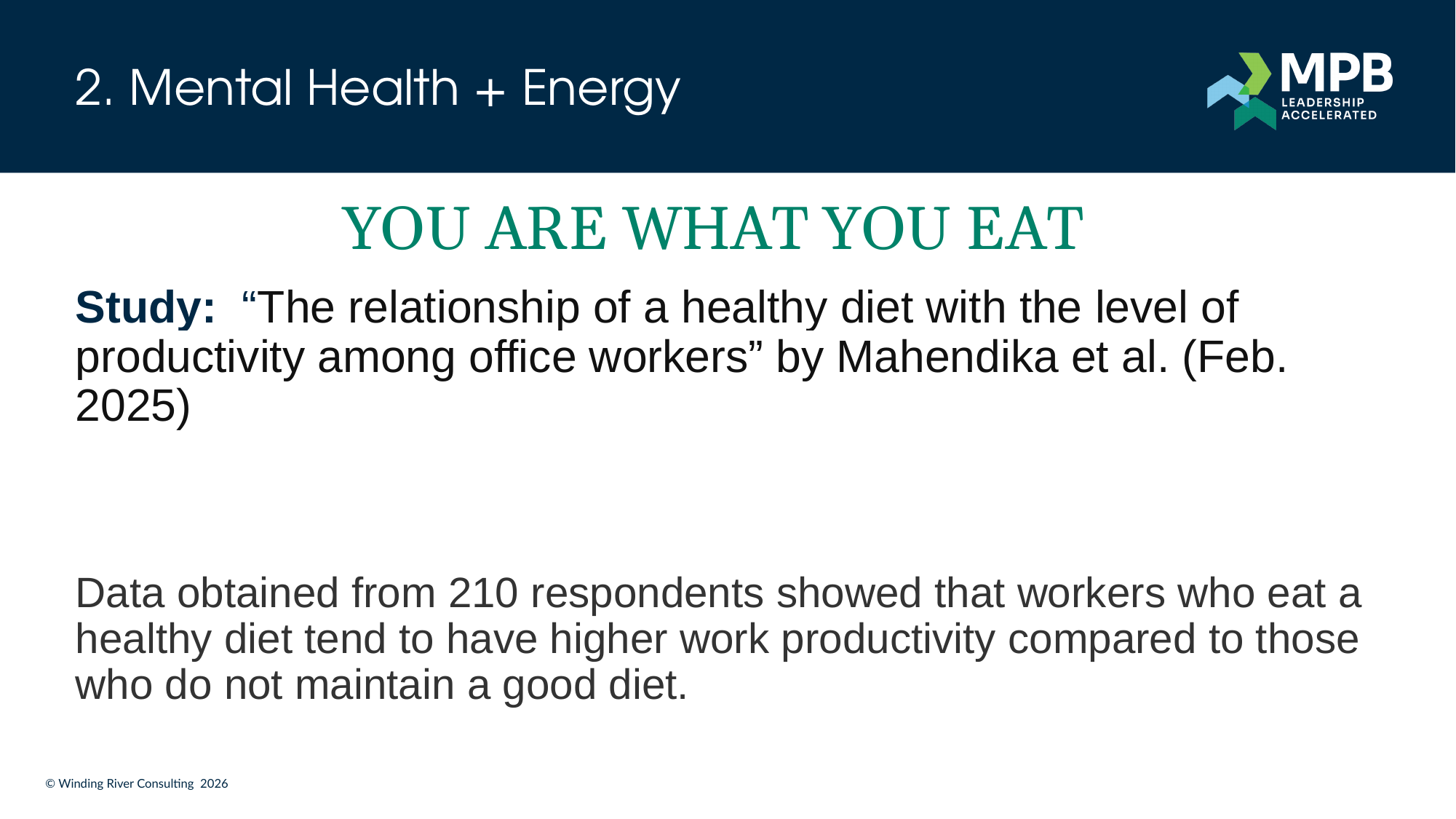

2. Mental Health + Energy
YOU ARE WHAT YOU EAT
Study:  “The relationship of a healthy diet with the level of productivity among office workers” by Mahendika et al. (Feb. 2025)

Data obtained from 210 respondents showed that workers who eat a healthy diet tend to have higher work productivity compared to those who do not maintain a good diet.